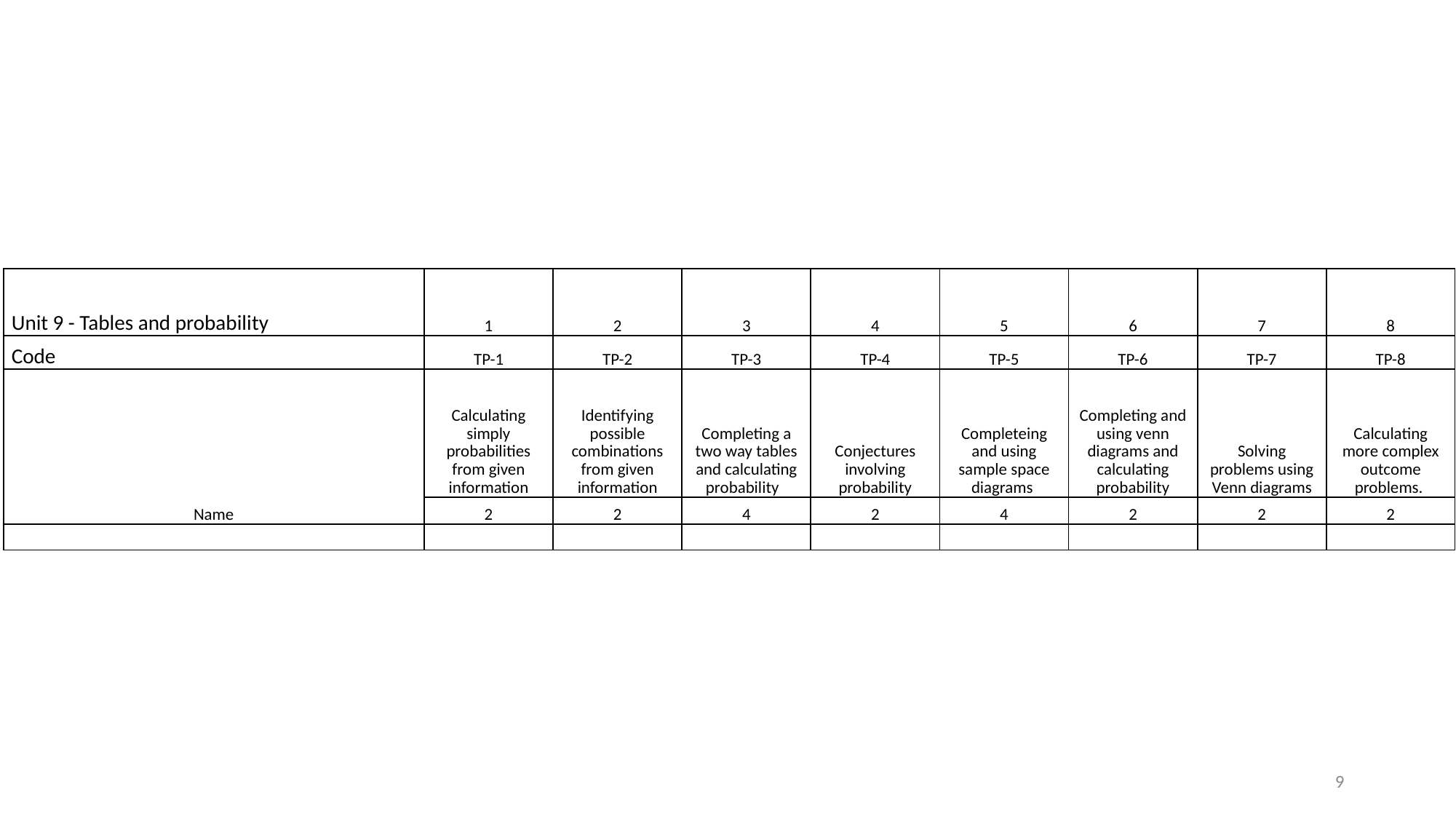

| Unit 9 - Tables and probability | 1 | 2 | 3 | 4 | 5 | 6 | 7 | 8 |
| --- | --- | --- | --- | --- | --- | --- | --- | --- |
| Code | TP-1 | TP-2 | TP-3 | TP-4 | TP-5 | TP-6 | TP-7 | TP-8 |
| Name | Calculating simply probabilities from given information | Identifying possible combinations from given information | Completing a two way tables and calculating probability | Conjectures involving probability | Completeing and using sample space diagrams | Completing and using venn diagrams and calculating probability | Solving problems using Venn diagrams | Calculating more complex outcome problems. |
|  | 2 | 2 | 4 | 2 | 4 | 2 | 2 | 2 |
|  |  |  |  |  |  |  |  |  |
9